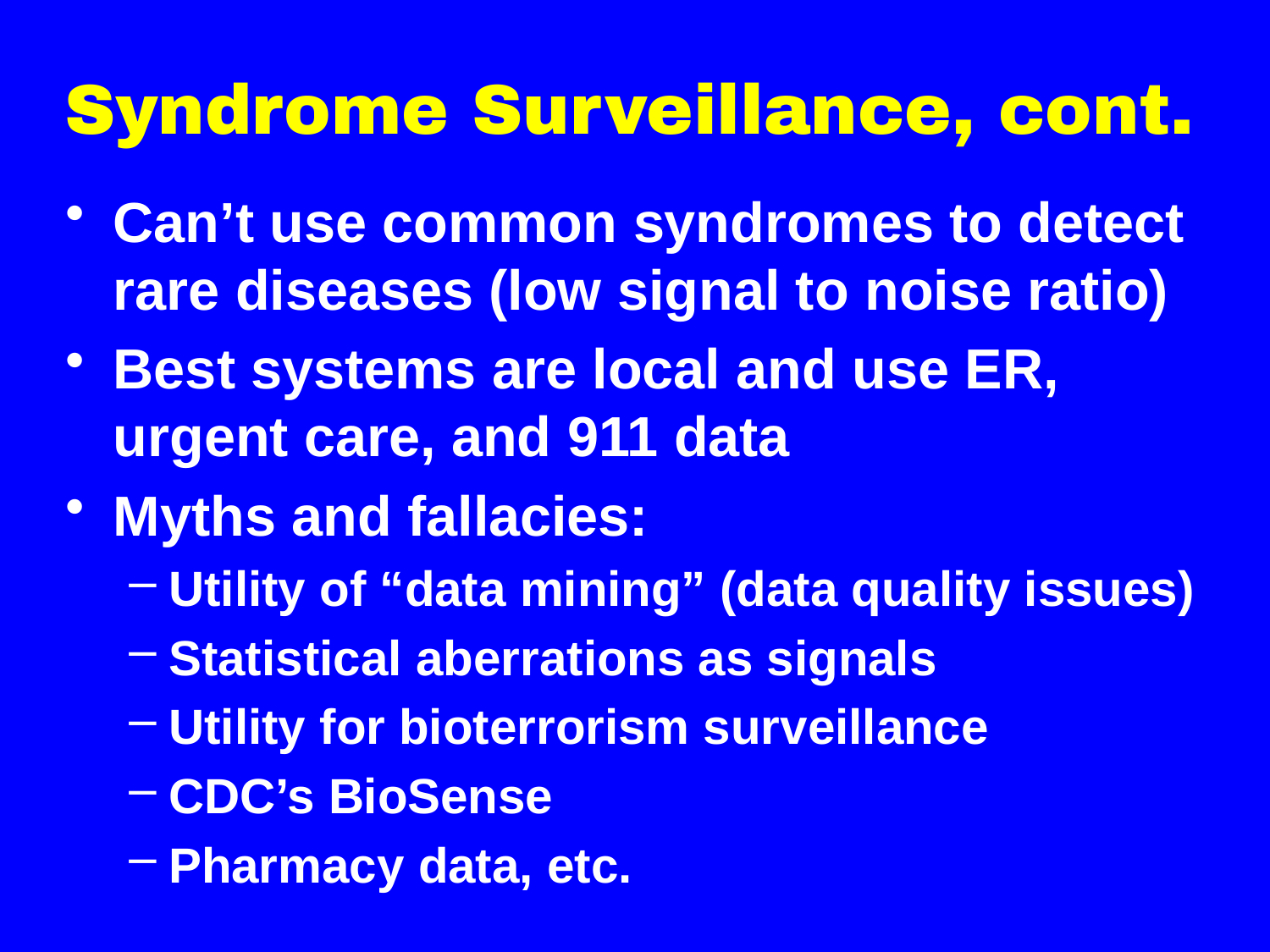

# Syndrome Surveillance, cont.
Can’t use common syndromes to detect rare diseases (low signal to noise ratio)
Best systems are local and use ER, urgent care, and 911 data
Myths and fallacies:
Utility of “data mining” (data quality issues)
Statistical aberrations as signals
Utility for bioterrorism surveillance
CDC’s BioSense
Pharmacy data, etc.